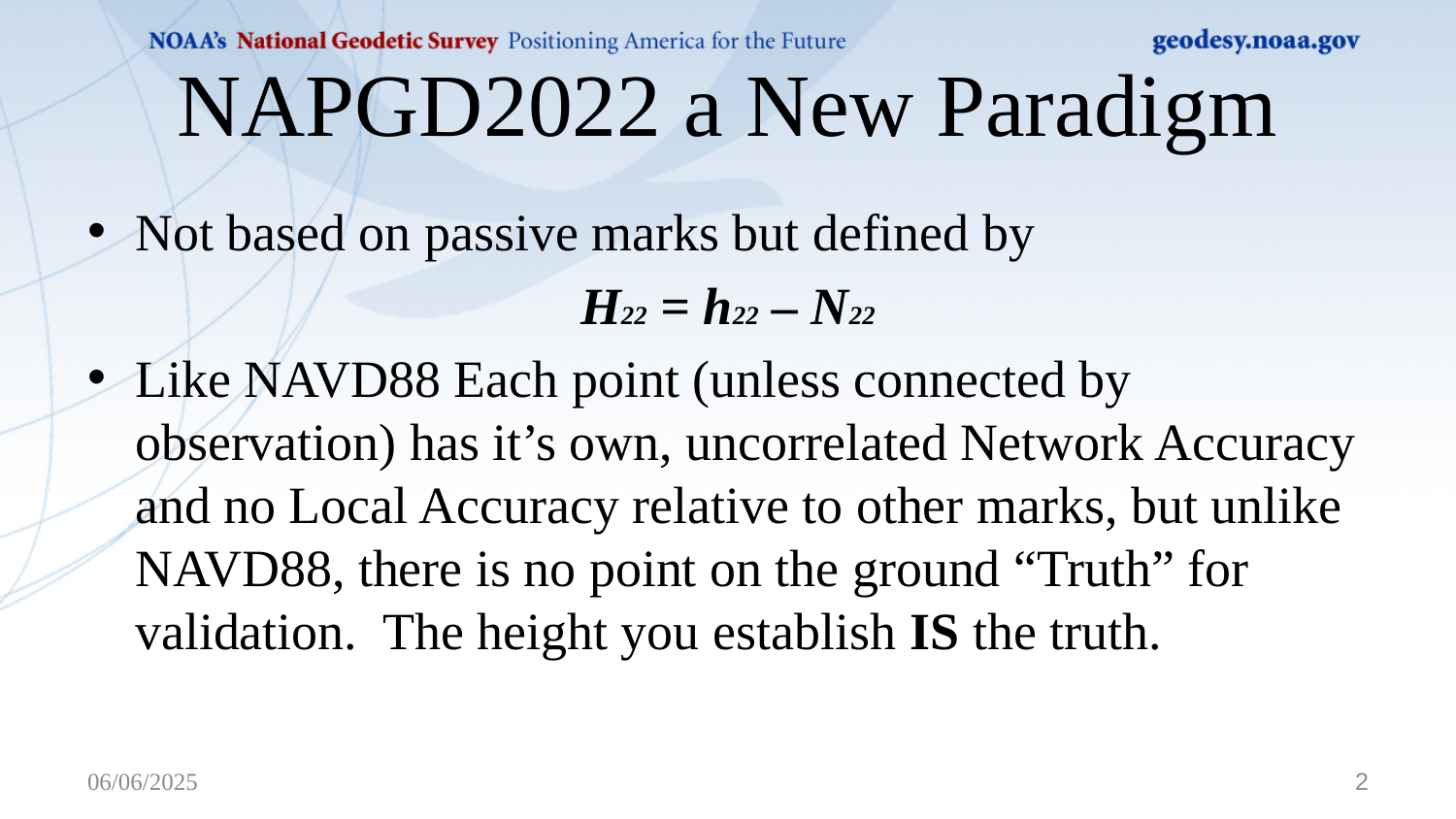

# NAPGD2022 a New Paradigm
Not based on passive marks but defined by
H22 = h22 – N22
Like NAVD88 Each point (unless connected by observation) has it’s own, uncorrelated Network Accuracy and no Local Accuracy relative to other marks, but unlike NAVD88, there is no point on the ground “Truth” for validation.  The height you establish IS the truth.
06/06/2025
2